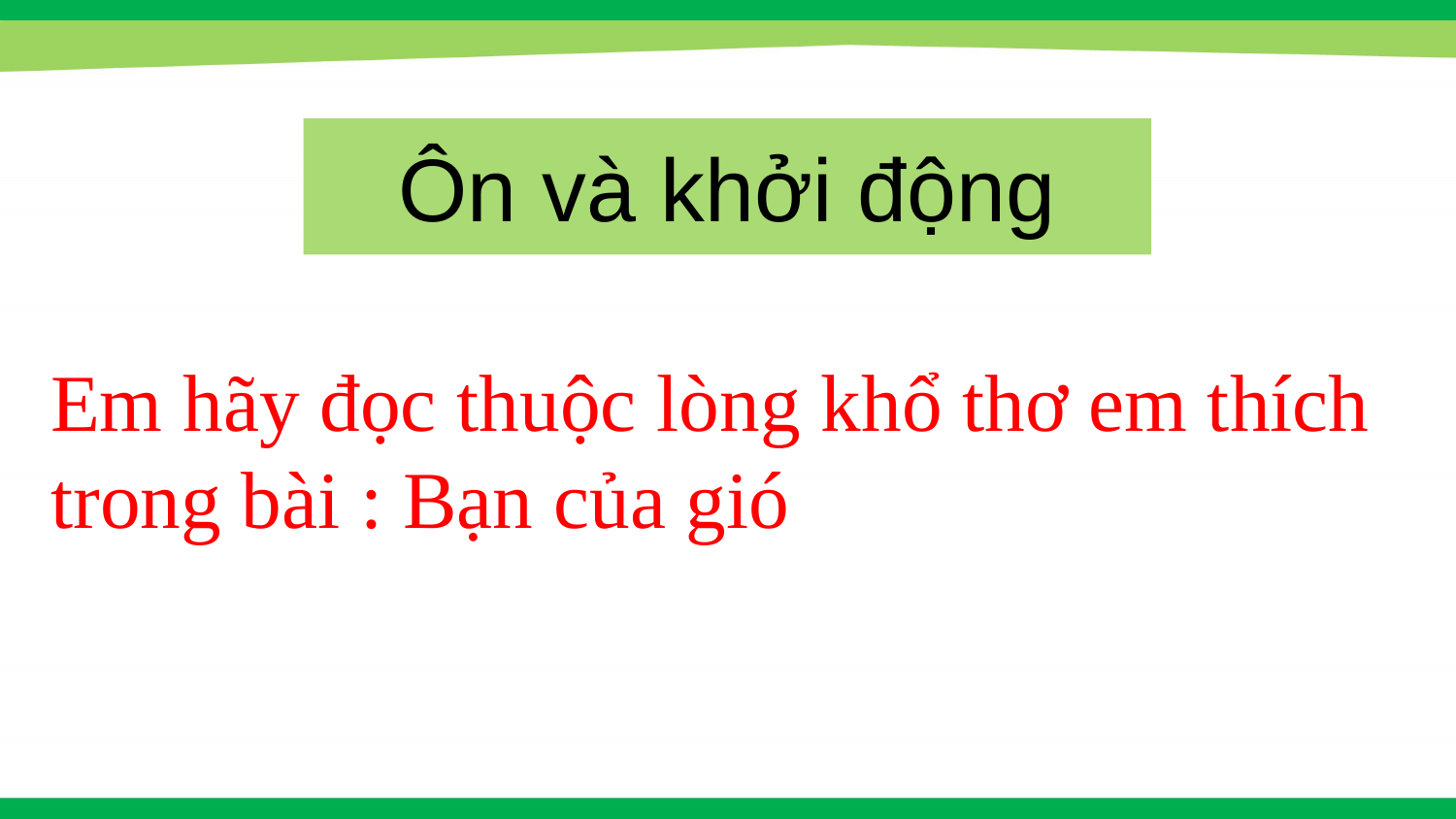

# Ôn và khởi động
Em hãy đọc thuộc lòng khổ thơ em thích trong bài : Bạn của gió